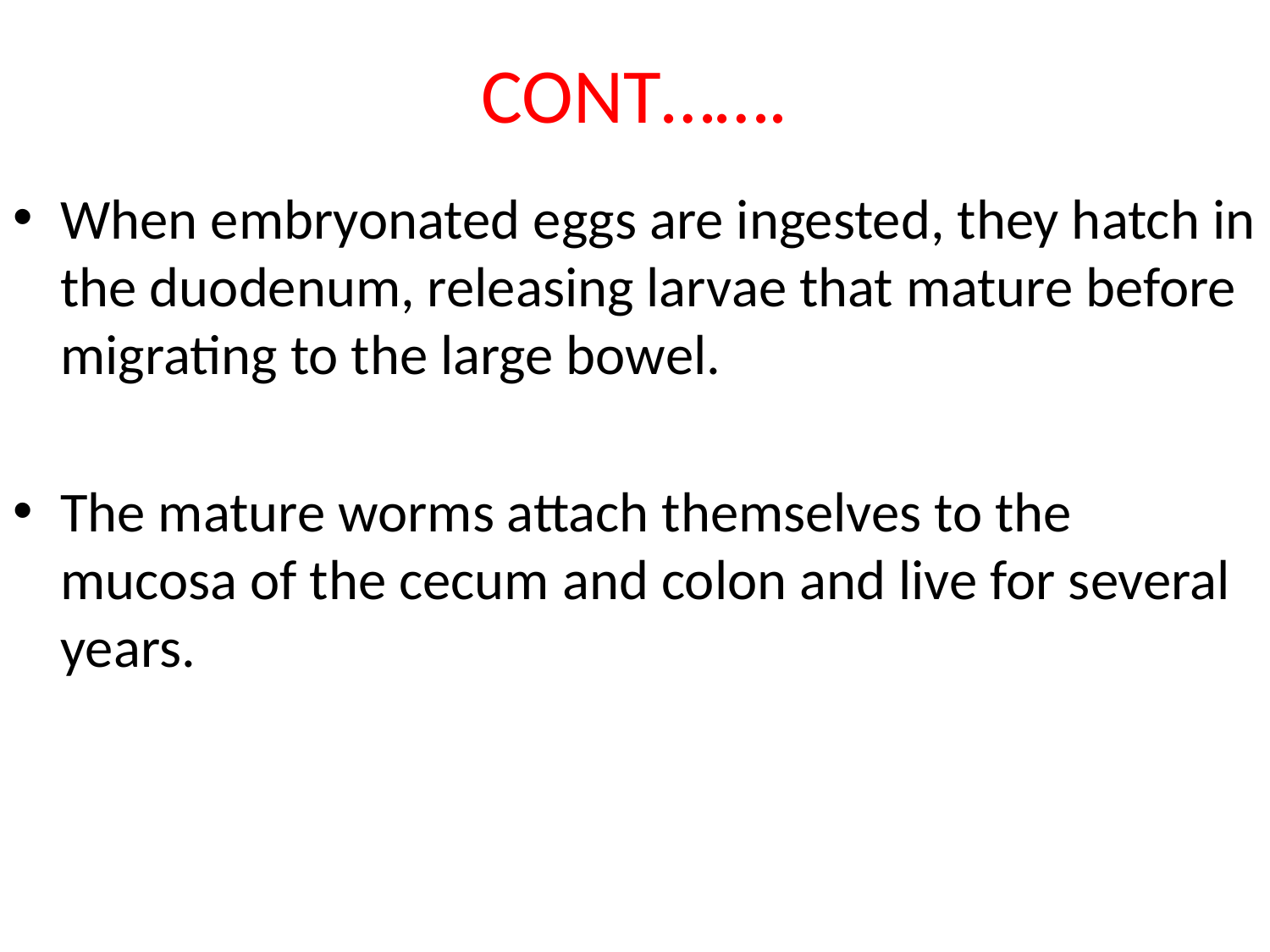

# CONT…….
When embryonated eggs are ingested, they hatch in the duodenum, releasing larvae that mature before migrating to the large bowel.

The mature worms attach themselves to the mucosa of the cecum and colon and live for several years.